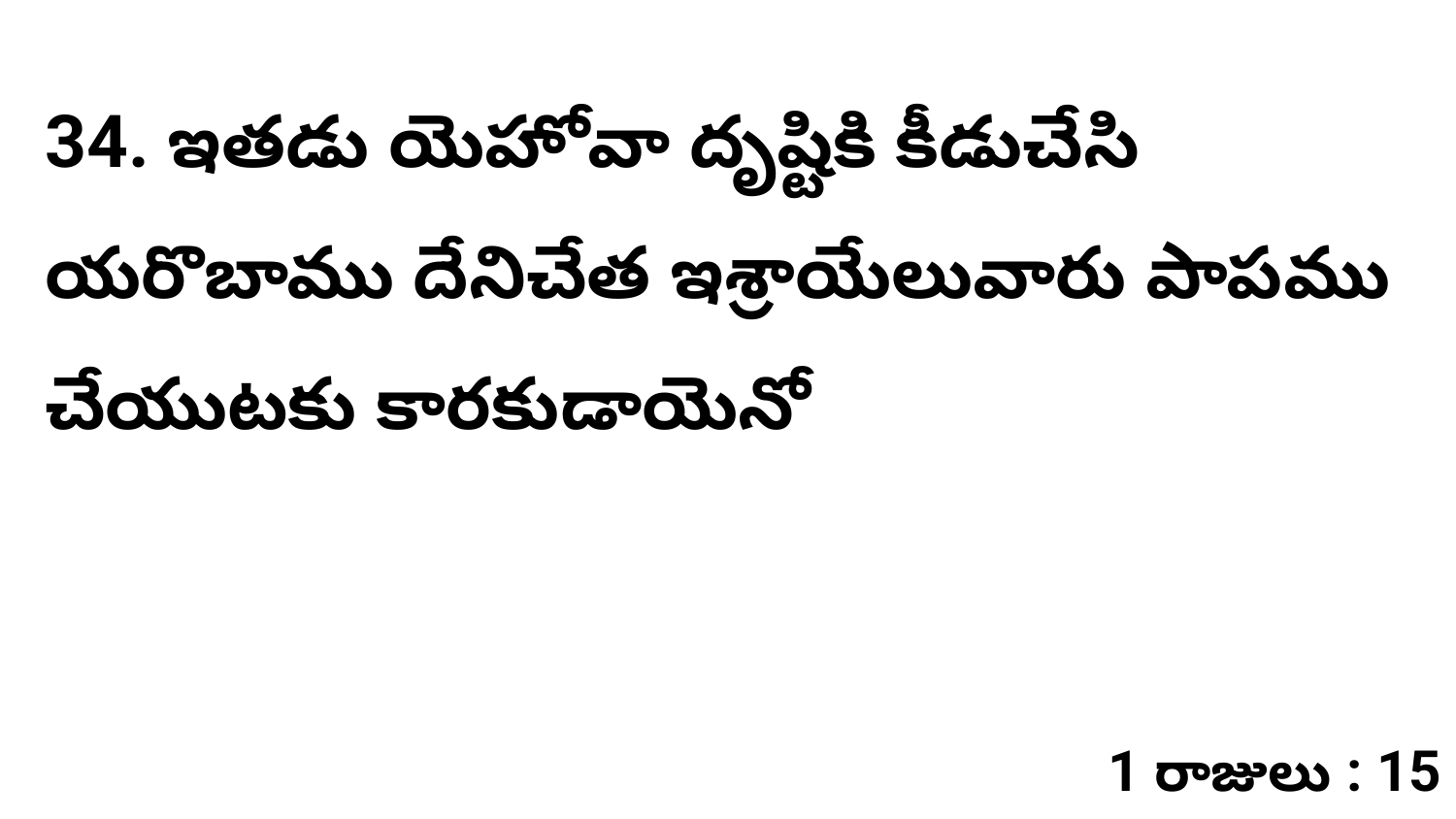

34. ​ఇతడు యెహోవా దృష్టికి కీడుచేసి యరొబాము దేనిచేత ఇశ్రాయేలువారు పాపము చేయుటకు కారకుడాయెనో
1 రాజులు : 15